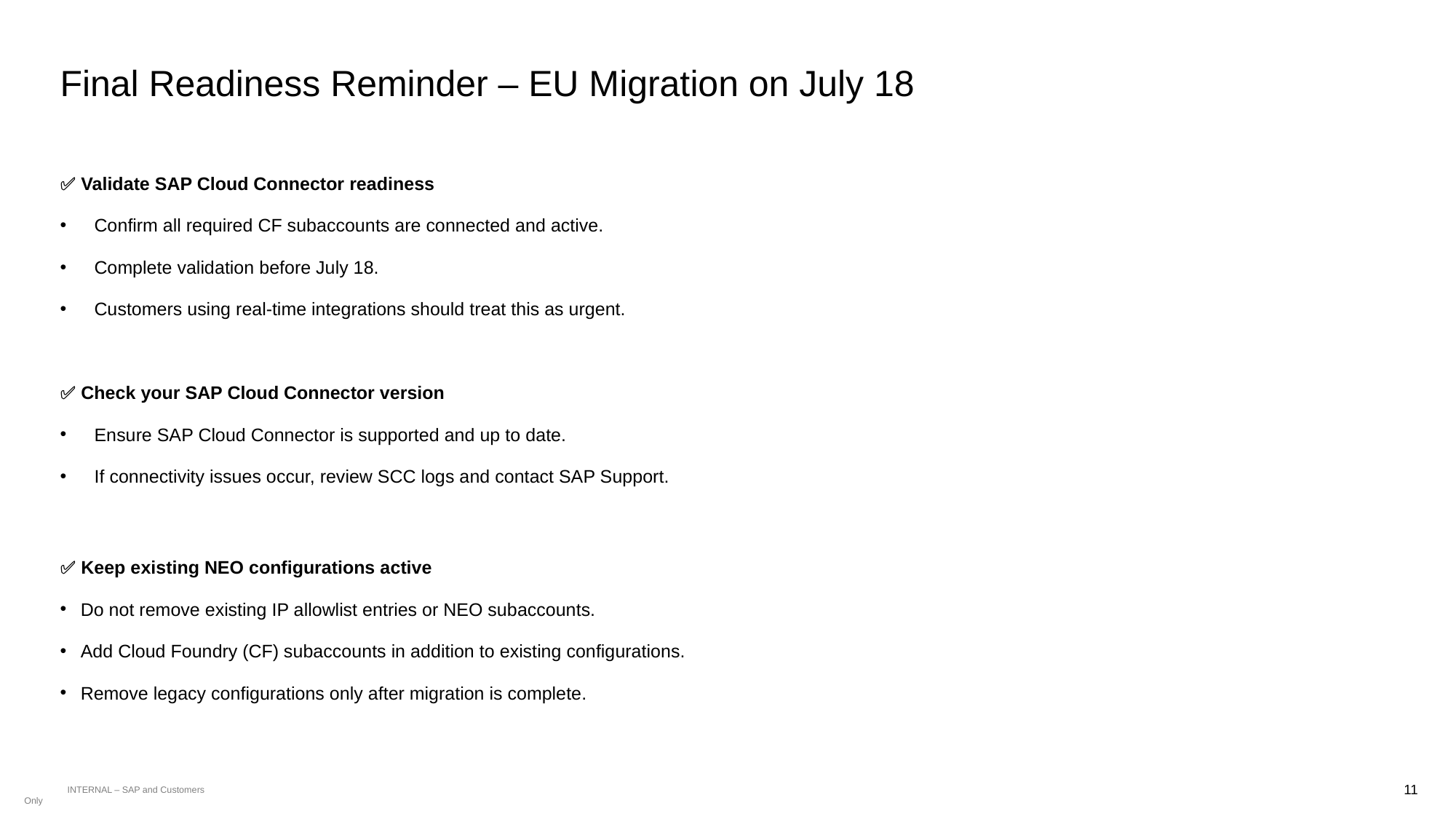

# Final Readiness Reminder – EU Migration on July 18
✅ Validate SAP Cloud Connector readiness
Confirm all required CF subaccounts are connected and active.
Complete validation before July 18.
Customers using real-time integrations should treat this as urgent.

✅ Check your SAP Cloud Connector version
Ensure SAP Cloud Connector is supported and up to date.
If connectivity issues occur, review SCC logs and contact SAP Support.
✅ Keep existing NEO configurations active
Do not remove existing IP allowlist entries or NEO subaccounts.
Add Cloud Foundry (CF) subaccounts in addition to existing configurations.
Remove legacy configurations only after migration is complete.